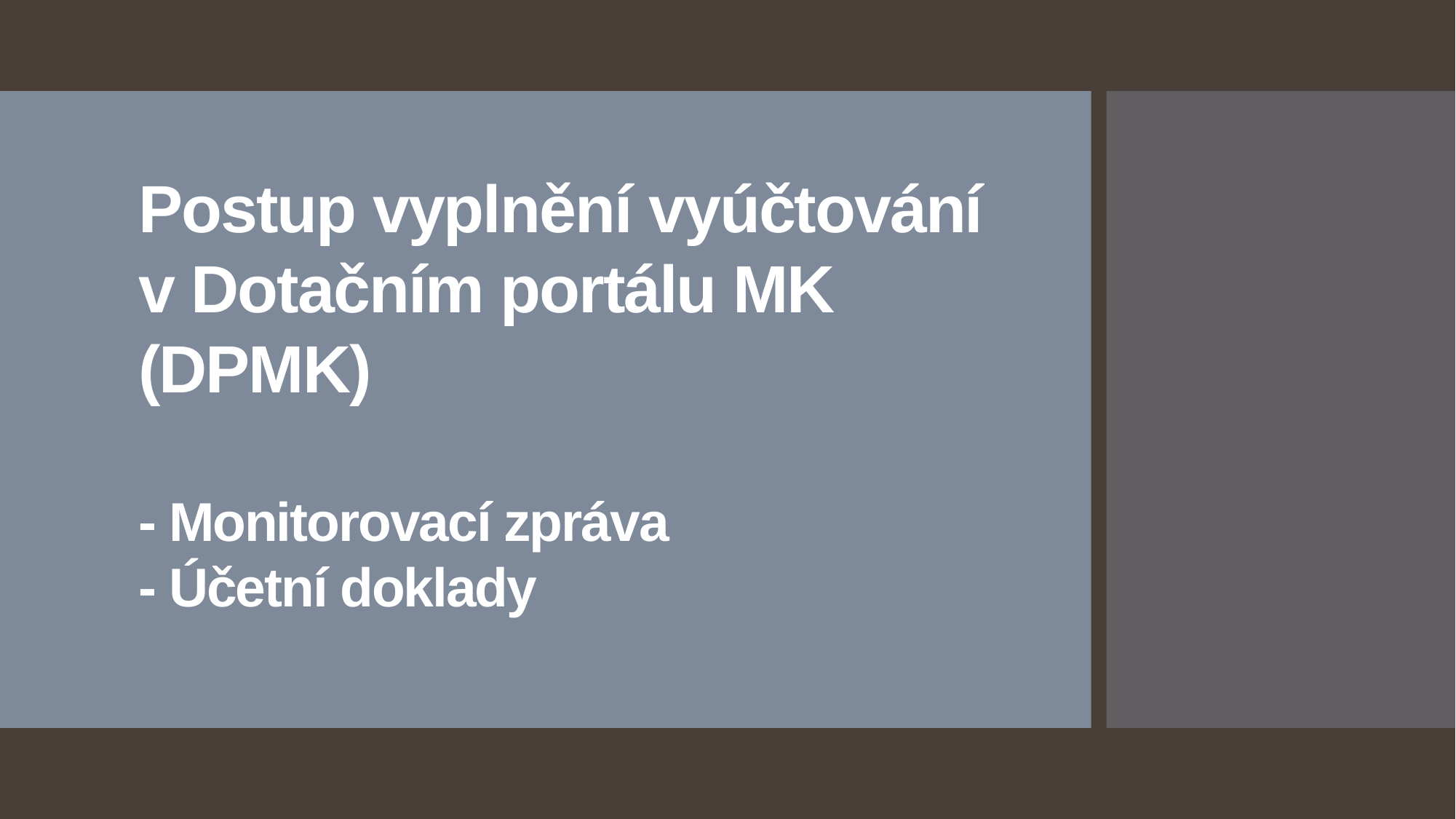

# Postup vyplnění vyúčtování v Dotačním portálu MK (DPMK) - Monitorovací zpráva - Účetní doklady